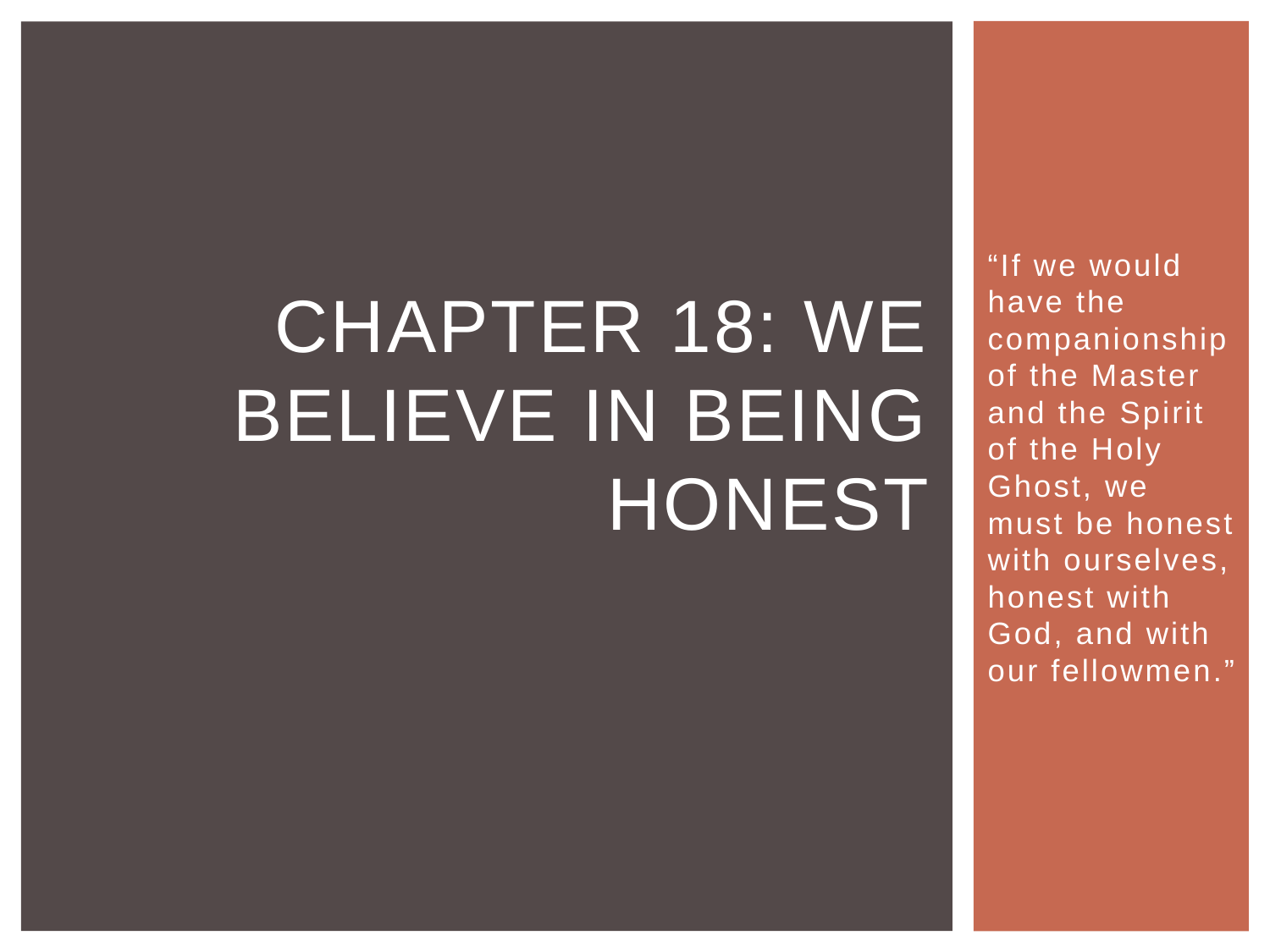

“If we would have the companionship of the Master and the Spirit of the Holy Ghost, we must be honest with ourselves, honest with God, and with our fellowmen.”
# Chapter 18: We Believe in Being Honest